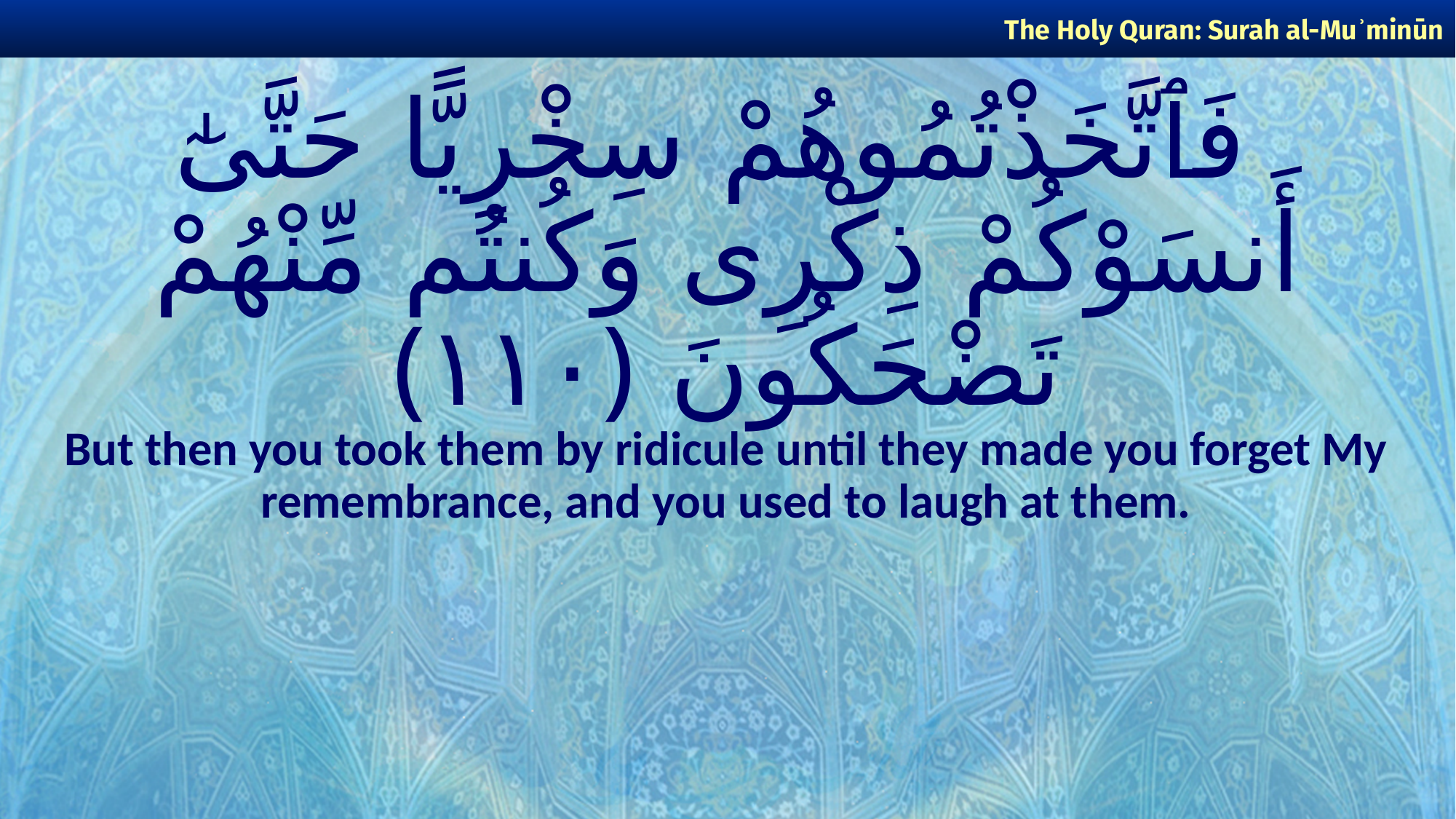

The Holy Quran: Surah al-Muʾminūn
# فَٱتَّخَذْتُمُوهُمْ سِخْرِيًّا حَتَّىٰٓ أَنسَوْكُمْ ذِكْرِى وَكُنتُم مِّنْهُمْ تَضْحَكُونَ ﴿١١٠﴾
But then you took them by ridicule until they made you forget My remembrance, and you used to laugh at them.